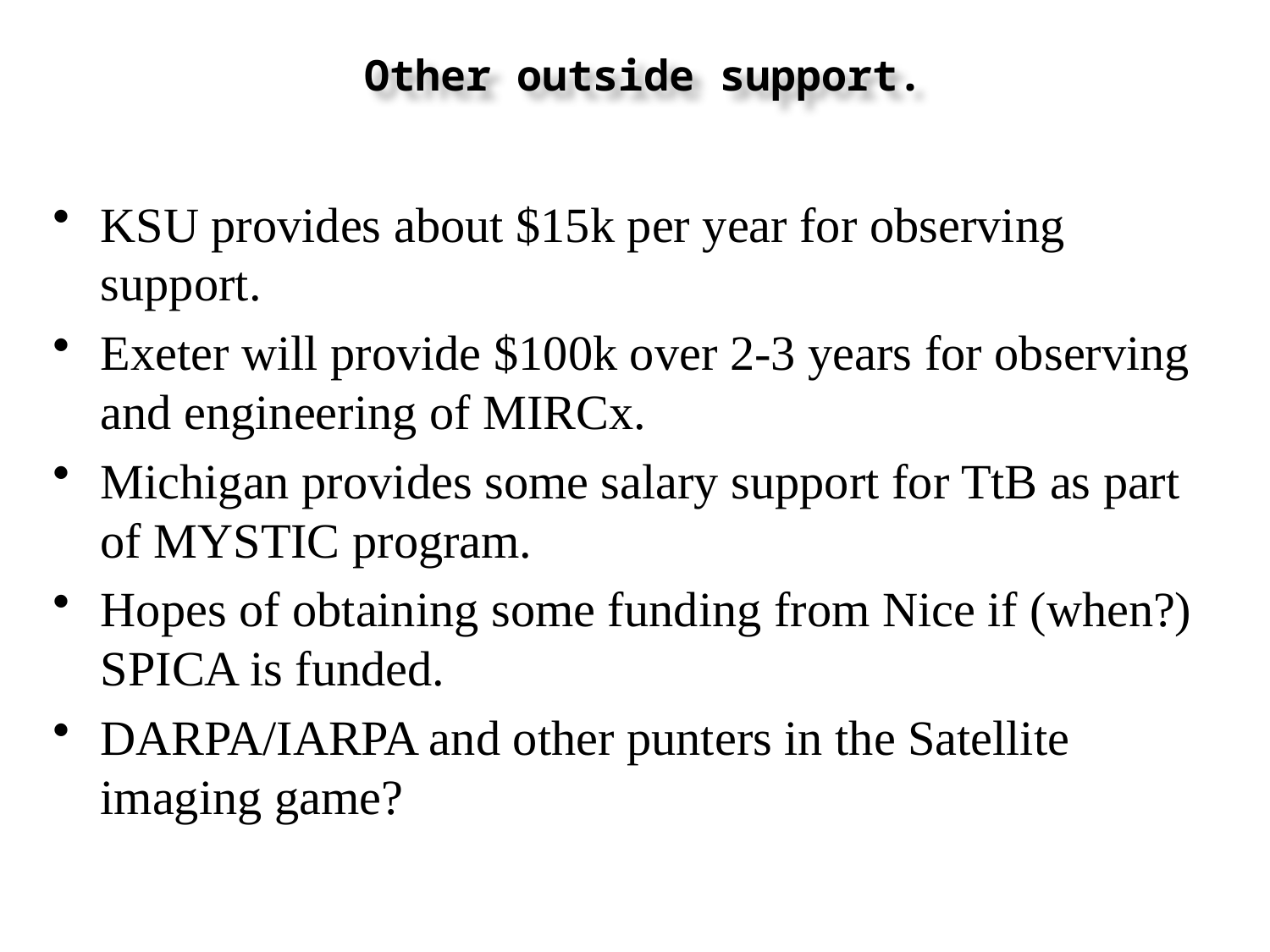

Other outside support.
KSU provides about $15k per year for observing support.
Exeter will provide $100k over 2-3 years for observing and engineering of MIRCx.
Michigan provides some salary support for TtB as part of MYSTIC program.
Hopes of obtaining some funding from Nice if (when?) SPICA is funded.
DARPA/IARPA and other punters in the Satellite imaging game?